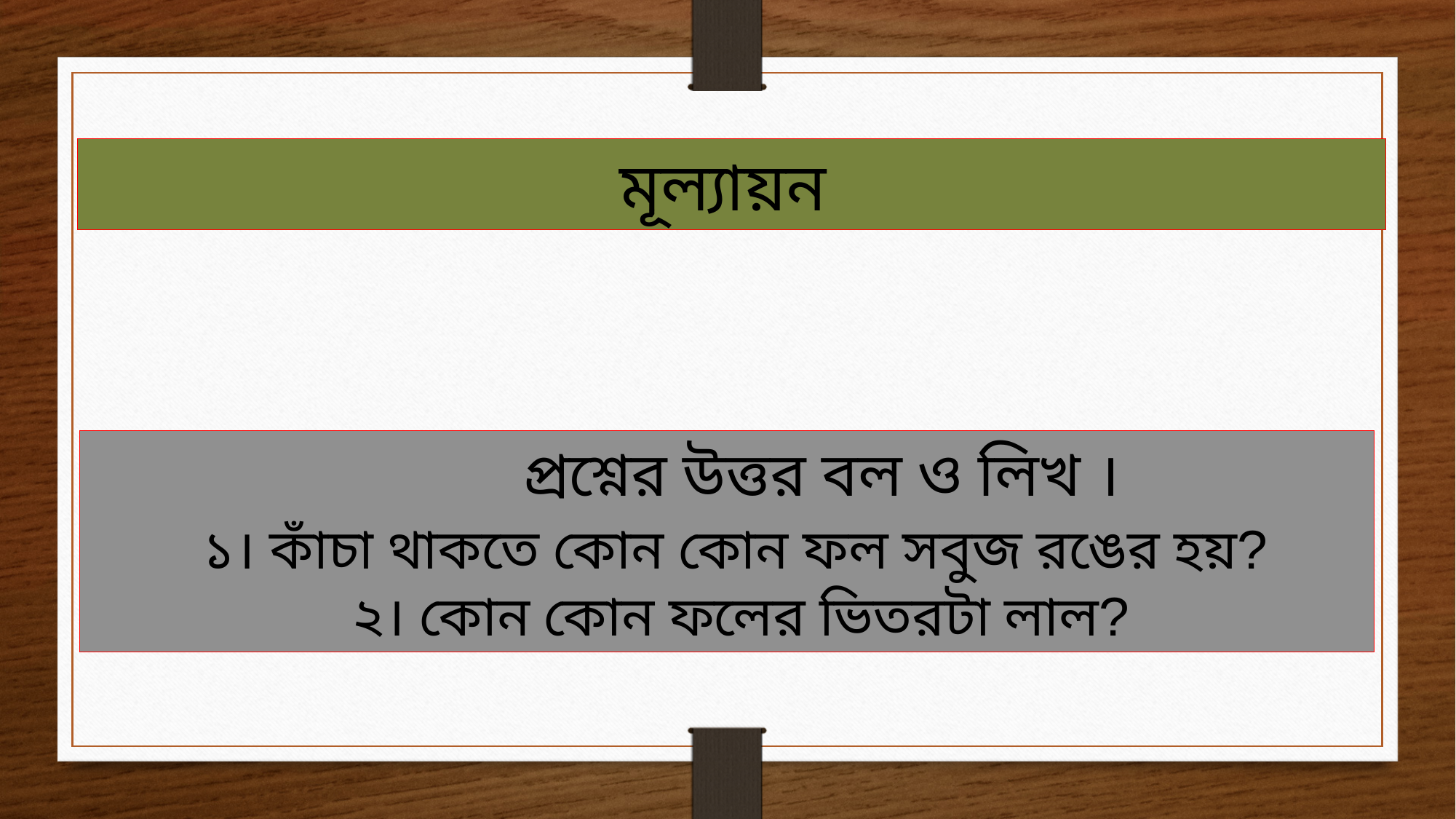

মূল্যায়ন
            প্রশ্নের উত্তর বল ও লিখ ।
  ১। কাঁচা থাকতে কোন কোন ফল সবুজ রঙের হয়?
   ২। কোন কোন ফলের ভিতরটা লাল?